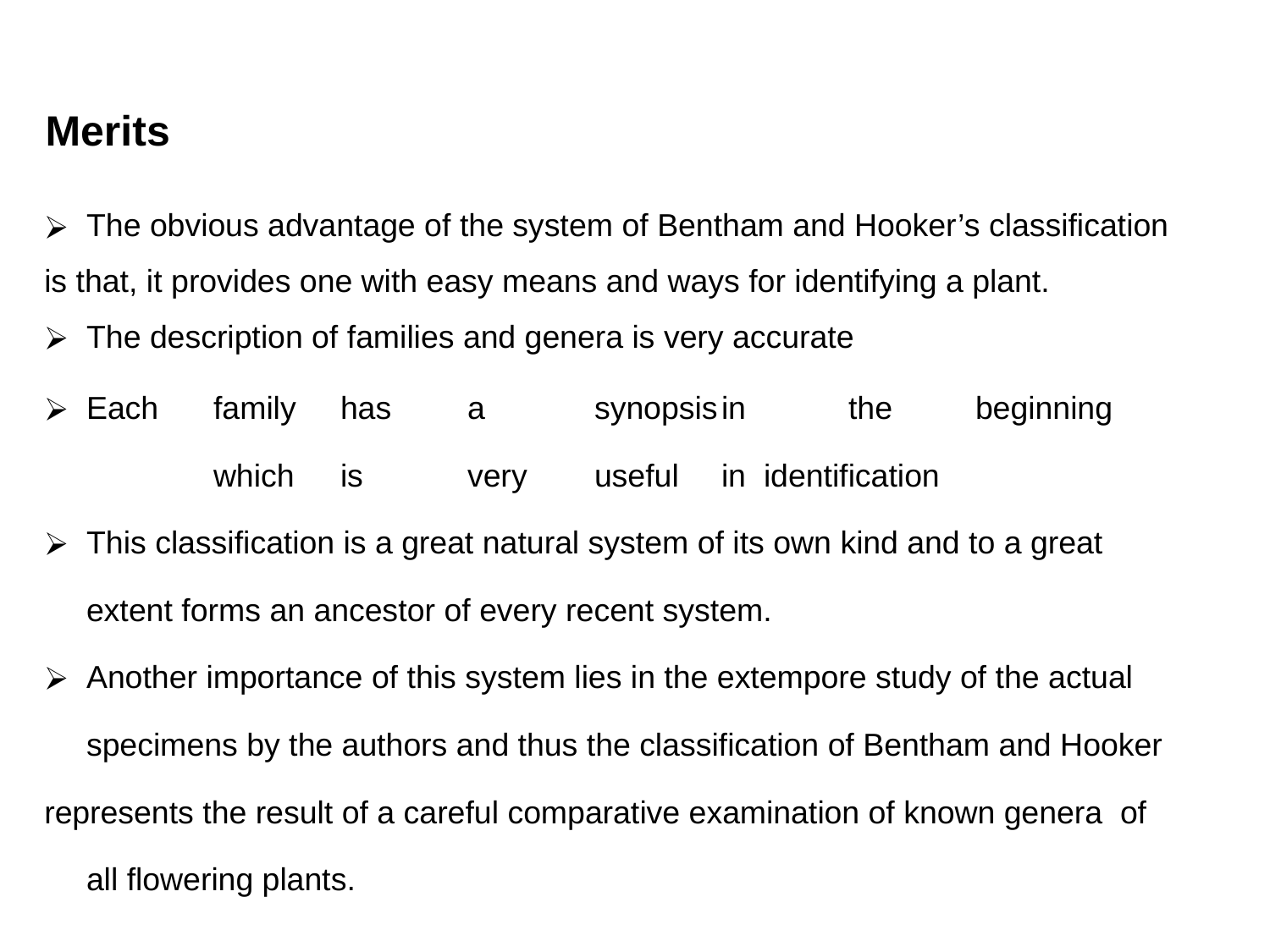

# Merits
The obvious advantage of the system of Bentham and Hooker’s classification
is that, it provides one with easy means and ways for identifying a plant.
The description of families and genera is very accurate
Each	family	has	a	synopsis	in	the	beginning	which	is	very	useful	in  identification
This classification is a great natural system of its own kind and to a great  extent forms an ancestor of every recent system.
Another importance of this system lies in the extempore study of the actual  specimens by the authors and thus the classification of Bentham and Hooker
represents the result of a careful comparative examination of known genera  of all flowering plants.